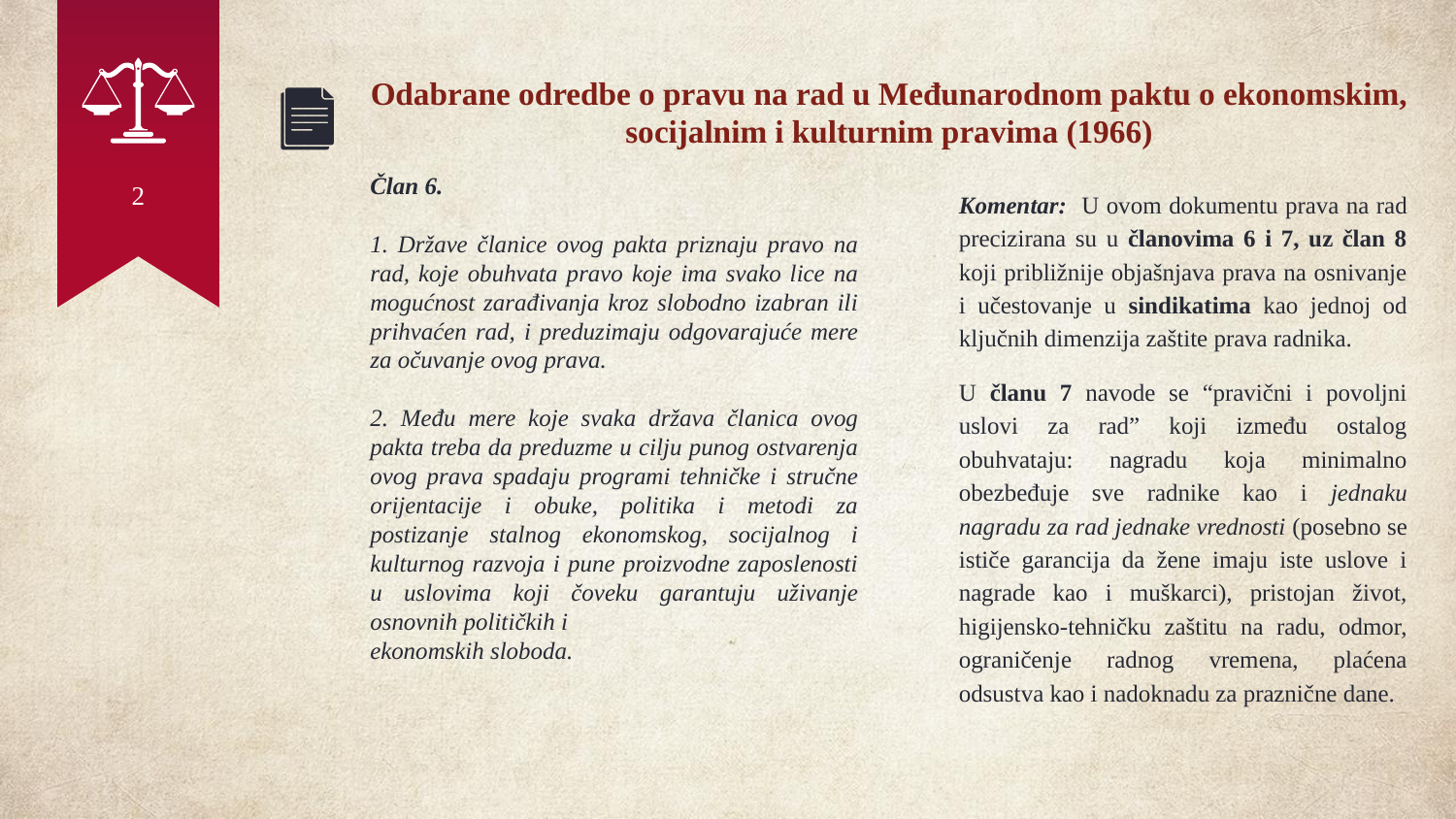

Odabrane odredbe o pravu na rad u Međunarodnom paktu o ekonomskim, socijalnim i kulturnim pravima (1966)

2
Član 6.

1. Države članice ovog pakta priznaju pravo na rad, koje obuhvata pravo koje ima svako lice na mogućnost zarađivanja kroz slobodno izabran ili prihvaćen rad, i preduzimaju odgovarajuće mere za očuvanje ovog prava.

2. Među mere koje svaka država članica ovog pakta treba da preduzme u cilju punog ostvarenja ovog prava spadaju programi tehničke i stručne orijentacije i obuke, politika i metodi za postizanje stalnog ekonomskog, socijalnog i kulturnog razvoja i pune proizvodne zaposlenosti u uslovima koji čoveku garantuju uživanje osnovnih političkih i
ekonomskih sloboda.

Komentar:  U ovom dokumentu prava na rad precizirana su u članovima 6 i 7, uz član 8 koji približnije objašnjava prava na osnivanje i učestovanje u sindikatima kao jednoj od ključnih dimenzija zaštite prava radnika.
U članu 7 navode se “pravični i povoljni uslovi za rad” koji između ostalog obuhvataju: nagradu koja minimalno obezbeđuje sve radnike kao i jednaku nagradu za rad jednake vrednosti (posebno se ističe garancija da žene imaju iste uslove i nagrade kao i muškarci), pristojan život, higijensko-tehničku zaštitu na radu, odmor, ograničenje radnog vremena, plaćena odsustva kao i nadoknadu za praznične dane.